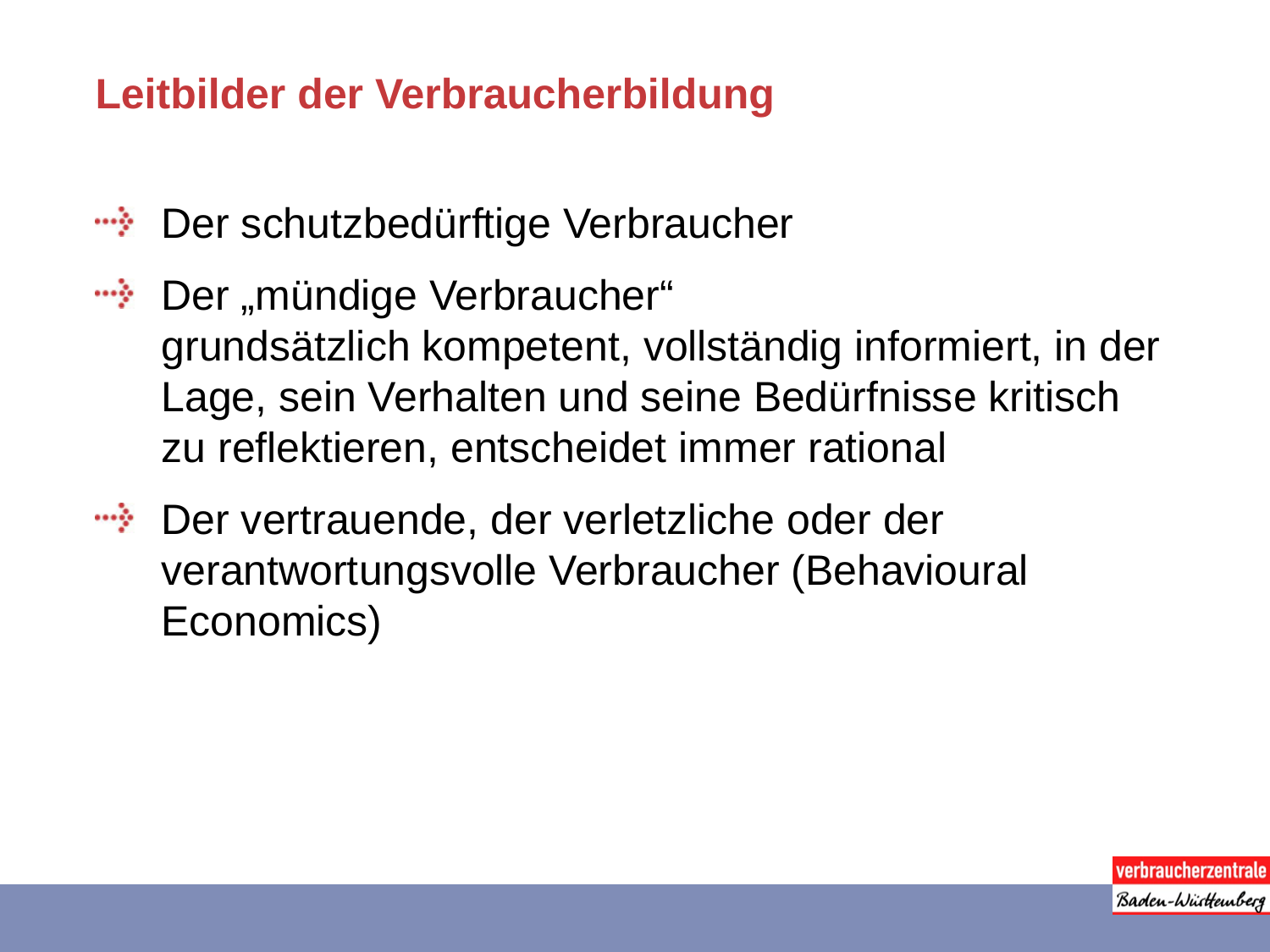

# Leitbilder der Verbraucherbildung
Der schutzbedürftige Verbraucher
Der „mündige Verbraucher“
grund­sätzlich kompetent, vollständig informiert, in der Lage, sein Verhalten und seine Bedürfnisse kritisch zu reflektieren, entscheidet immer rational
Der vertrauende, der verletzliche oder der verantwortungsvolle Verbraucher (Behavioural Economics)